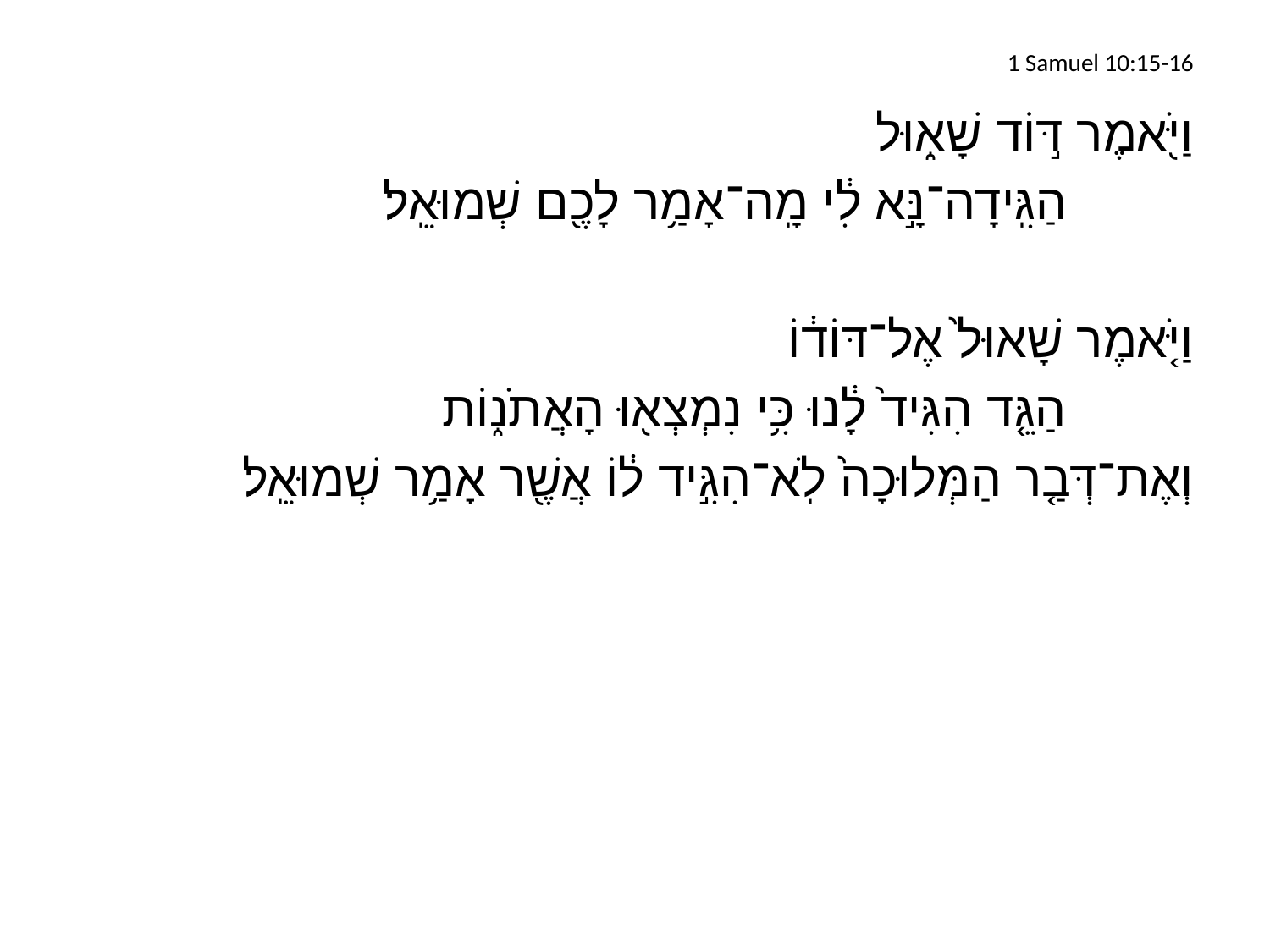

# 1 Samuel 10:15-16
וַיֹּ֖אמֶר דּ֣וֹד שָׁא֑וּל
		הַגִּֽידָה־נָּ֣א לִ֔י מָֽה־אָמַ֥ר לָכֶ֖ם שְׁמוּאֵֽל׃

וַיֹּ֤אמֶר שָׁאוּל֙ אֶל־דּוֹד֔וֹ
		הַגֵּ֤ד הִגִּיד֙ לָ֔נוּ כִּ֥י נִמְצְא֖וּ הָאֲתֹנ֑וֹת
	וְאֶת־דְּבַ֤ר הַמְּלוּכָה֙ לֹֽא־הִגִּ֣יד ל֔וֹ אֲשֶׁ֖ר אָמַ֥ר שְׁמוּאֵֽל׃